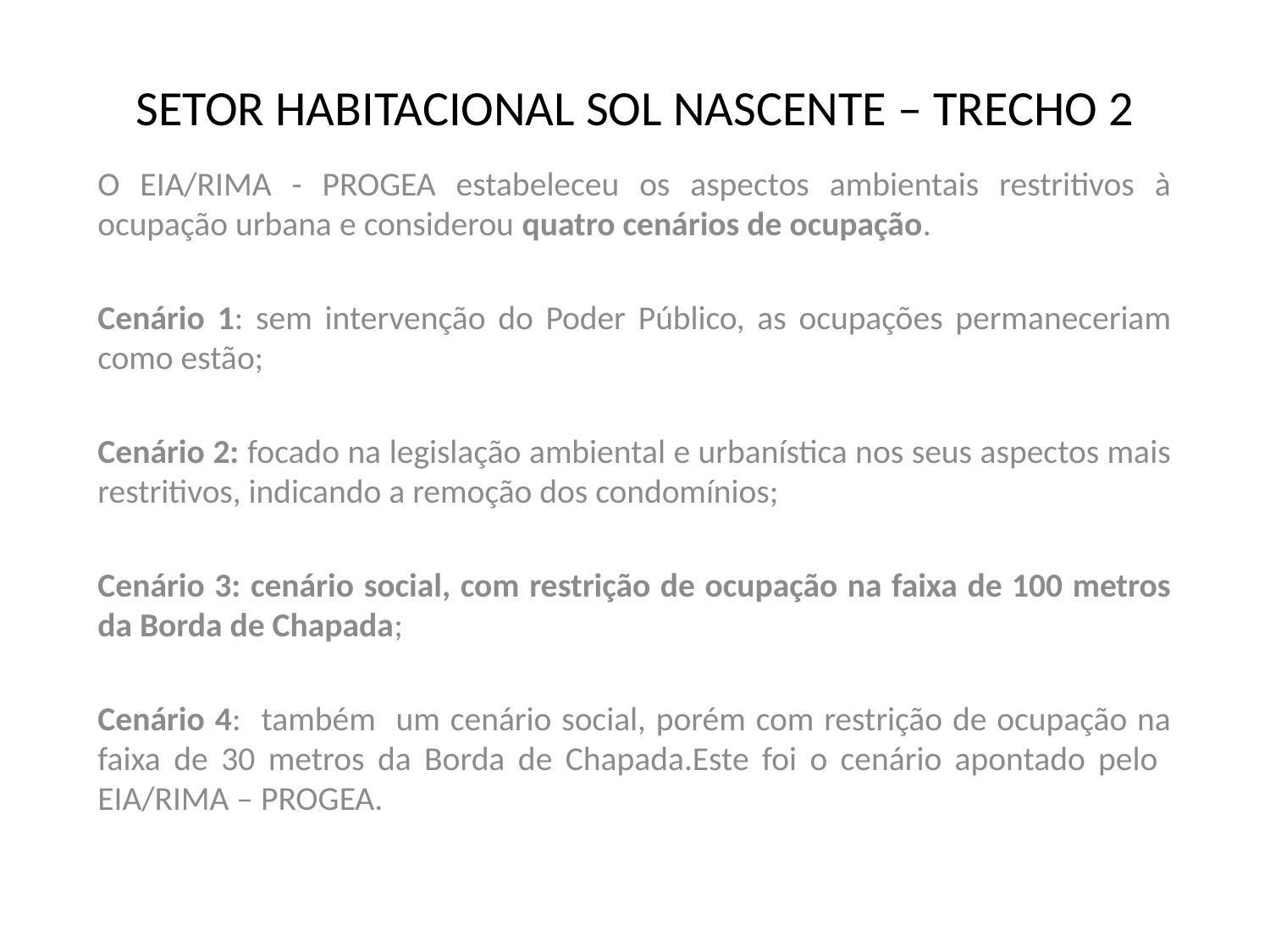

# SETOR HABITACIONAL SOL NASCENTE – TRECHO 2
O EIA/RIMA - PROGEA estabeleceu os aspectos ambientais restritivos à ocupação urbana e considerou quatro cenários de ocupação.

Cenário 1: sem intervenção do Poder Público, as ocupações permaneceriam como estão;

Cenário 2: focado na legislação ambiental e urbanística nos seus aspectos mais restritivos, indicando a remoção dos condomínios;

Cenário 3: cenário social, com restrição de ocupação na faixa de 100 metros da Borda de Chapada;

Cenário 4:  também  um cenário social, porém com restrição de ocupação na faixa de 30 metros da Borda de Chapada.Este foi o cenário apontado pelo  EIA/RIMA – PROGEA.